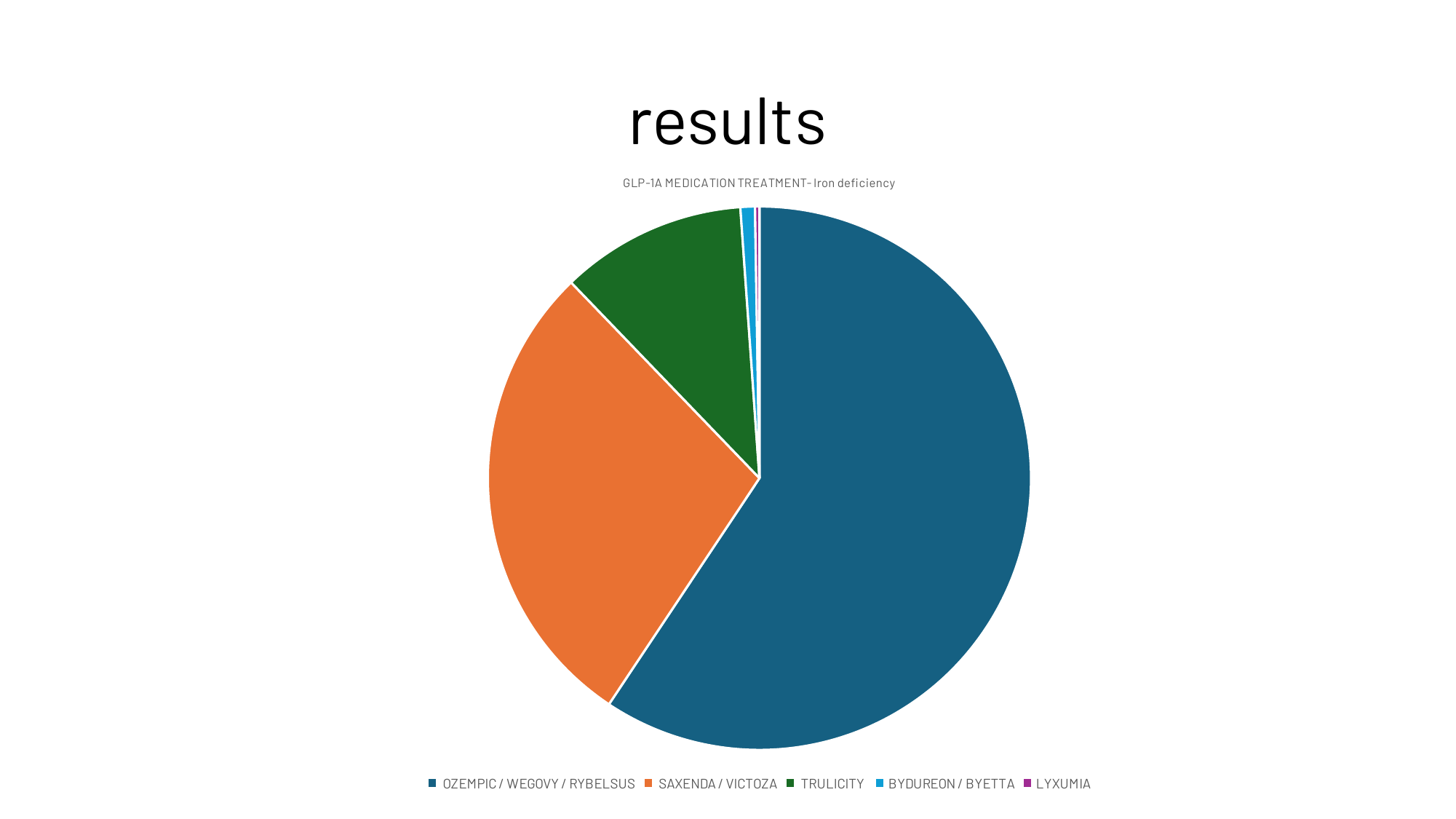

# results

### Chart: GLP-1A MEDICATION TREATMENT- Iron deficiency

| Category |  |
|---|---|
|  OZEMPIC / WEGOVY / RYBELSUS | 2958.0 |
|  SAXENDA / VICTOZA | 1418.0 |
|  TRULICITY  | 552.0 |
| BYDUREON / BYETTA | 43.0 |
| LYXUMIA | 13.0 |